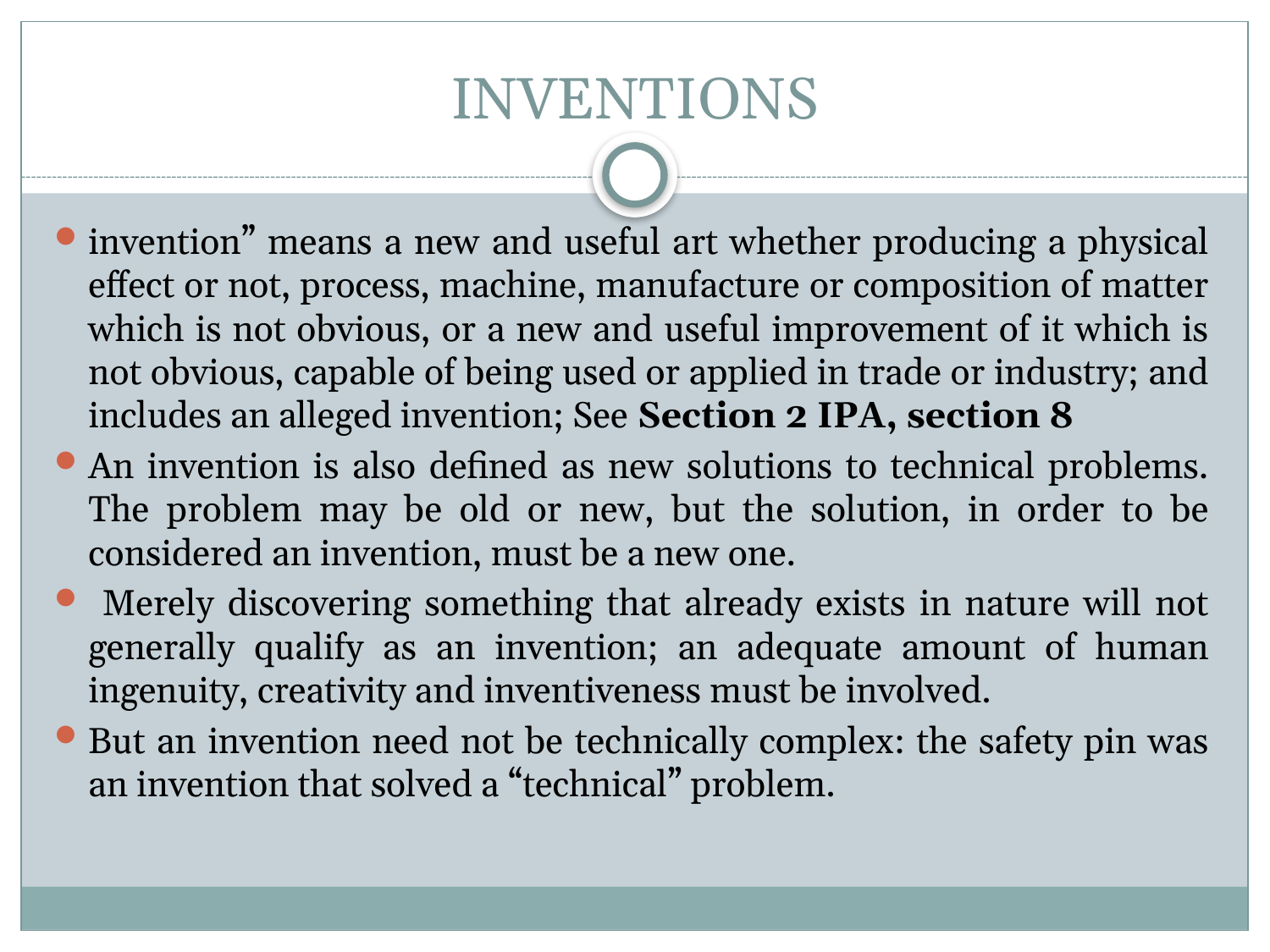

# INVENTIONS
invention” means a new and useful art whether producing a physical effect or not, process, machine, manufacture or composition of matter which is not obvious, or a new and useful improvement of it which is not obvious, capable of being used or applied in trade or industry; and includes an alleged invention; See Section 2 IPA, section 8
An invention is also defined as new solutions to technical problems. The problem may be old or new, but the solution, in order to be considered an invention, must be a new one.
 Merely discovering something that already exists in nature will not generally qualify as an invention; an adequate amount of human ingenuity, creativity and inventiveness must be involved.
But an invention need not be technically complex: the safety pin was an invention that solved a “technical” problem.